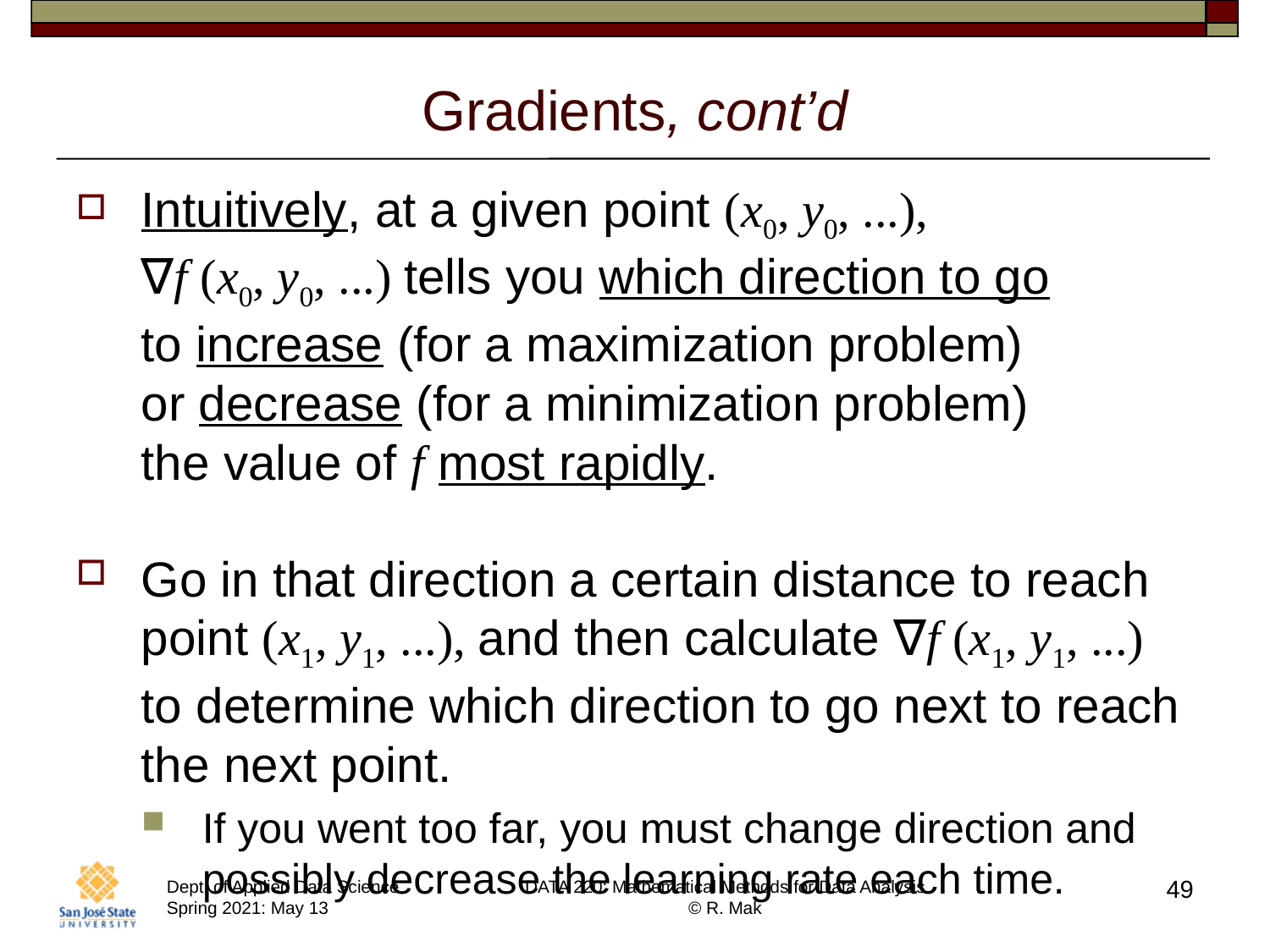

# Gradients, cont’d
Intuitively, at a given point (x0, y0, ...),
∇f (x0, y0, ...) tells you which direction to go
to increase (for a maximization problem)
or decrease (for a minimization problem)
the value of f most rapidly.

Go in that direction a certain distance to reach point (x1, y1, ...), and then calculate ∇f (x1, y1, ...) to determine which direction to go next to reach the next point.
If you went too far, you must change direction and possibly decrease the learning rate each time.
49